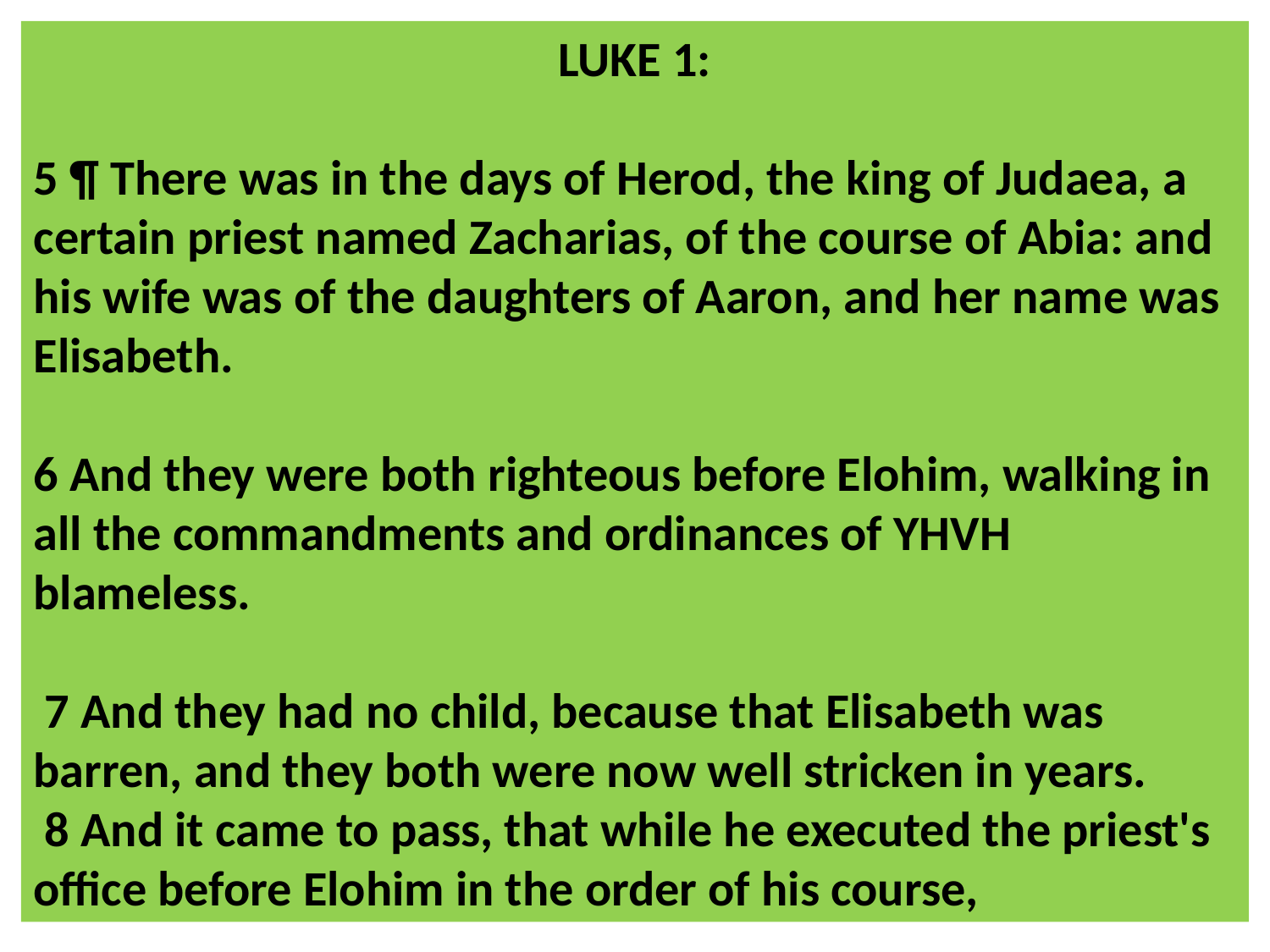

LUKE 1:

5 ¶ There was in the days of Herod, the king of Judaea, a certain priest named Zacharias, of the course of Abia: and his wife was of the daughters of Aaron, and her name was Elisabeth.

6 And they were both righteous before Elohim, walking in all the commandments and ordinances of YHVH blameless.

 7 And they had no child, because that Elisabeth was barren, and they both were now well stricken in years.
 8 And it came to pass, that while he executed the priest's office before Elohim in the order of his course,